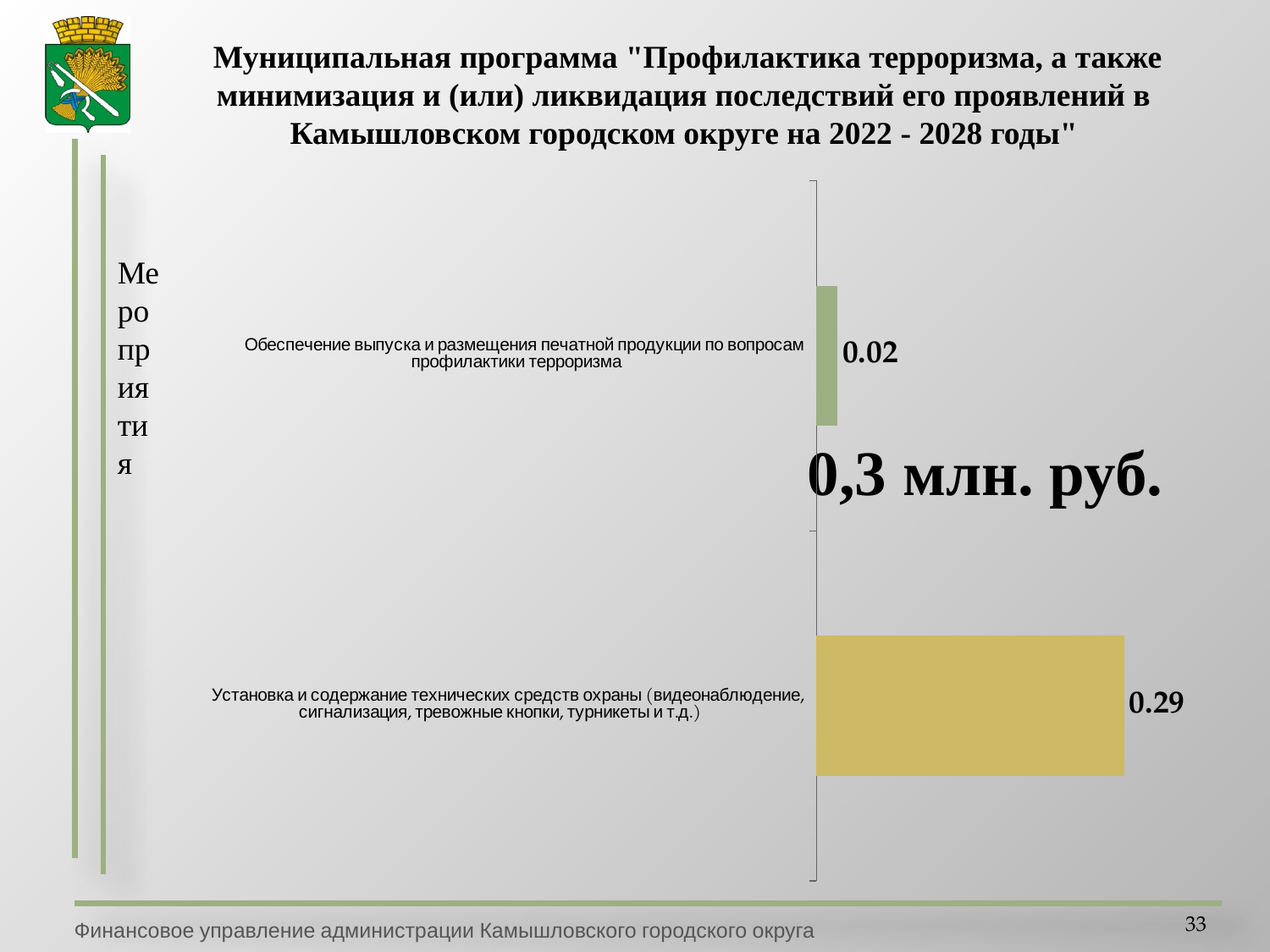

Муниципальная программа "Профилактика терроризма, а также минимизация и (или) ликвидация последствий его проявлений в Камышловском городском округе на 2022 - 2028 годы"

### Chart

| Category |  |
|---|---|
|     Установка и содержание технических средств охраны (видеонаблюдение, сигнализация, тревожные кнопки, турникеты и т.д.) | 0.2929100000000013 |
|     Обеспечение выпуска и размещения печатной продукции по вопросам профилактики терроризма | 0.02000000000000001 |
Мероприятия
0,3 млн. руб.
33